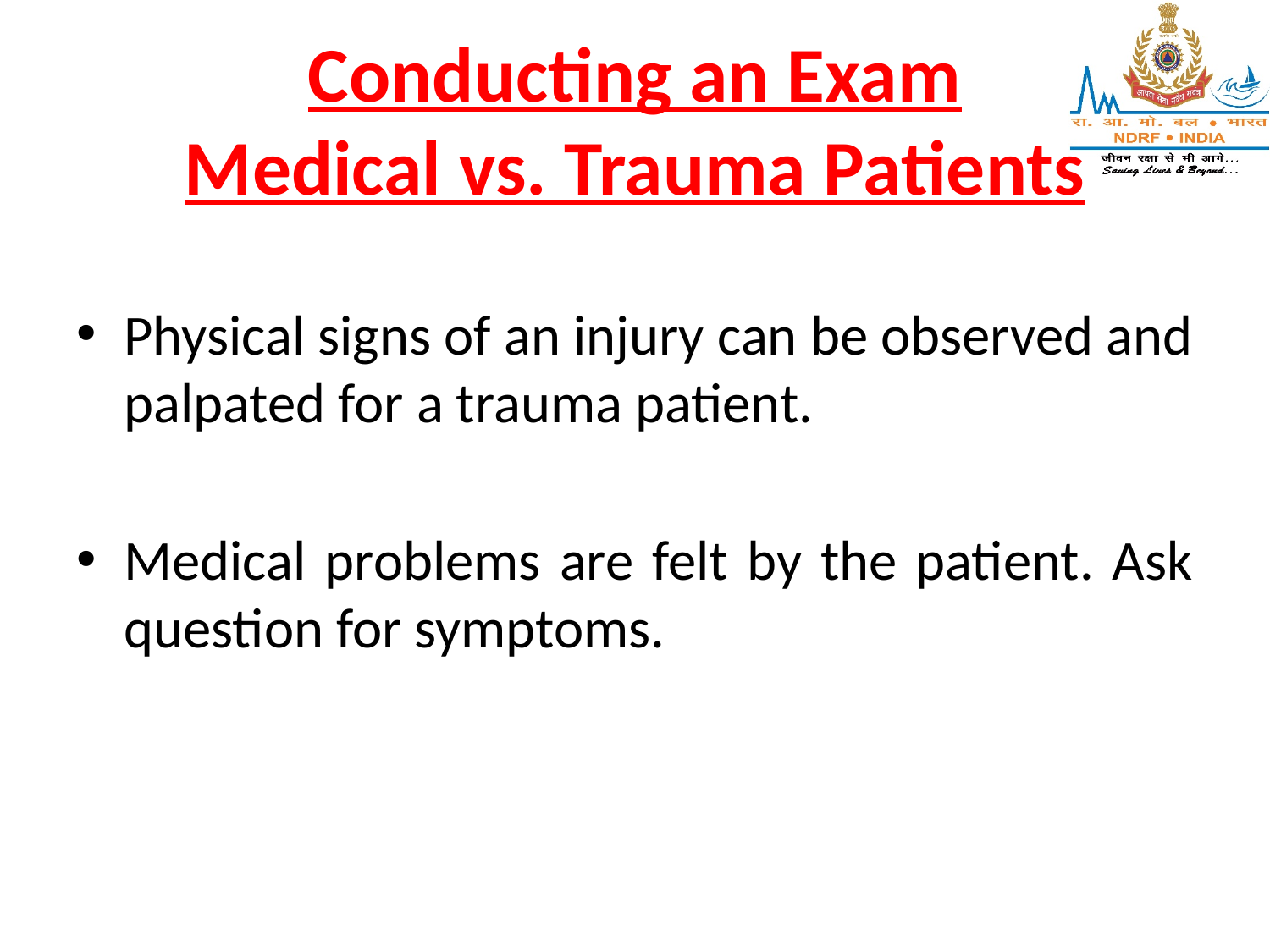

# Conducting an Exam Medical vs. Trauma Patients
Physical signs of an injury can be observed and palpated for a trauma patient.

Medical problems are felt by the patient. Ask question for symptoms.